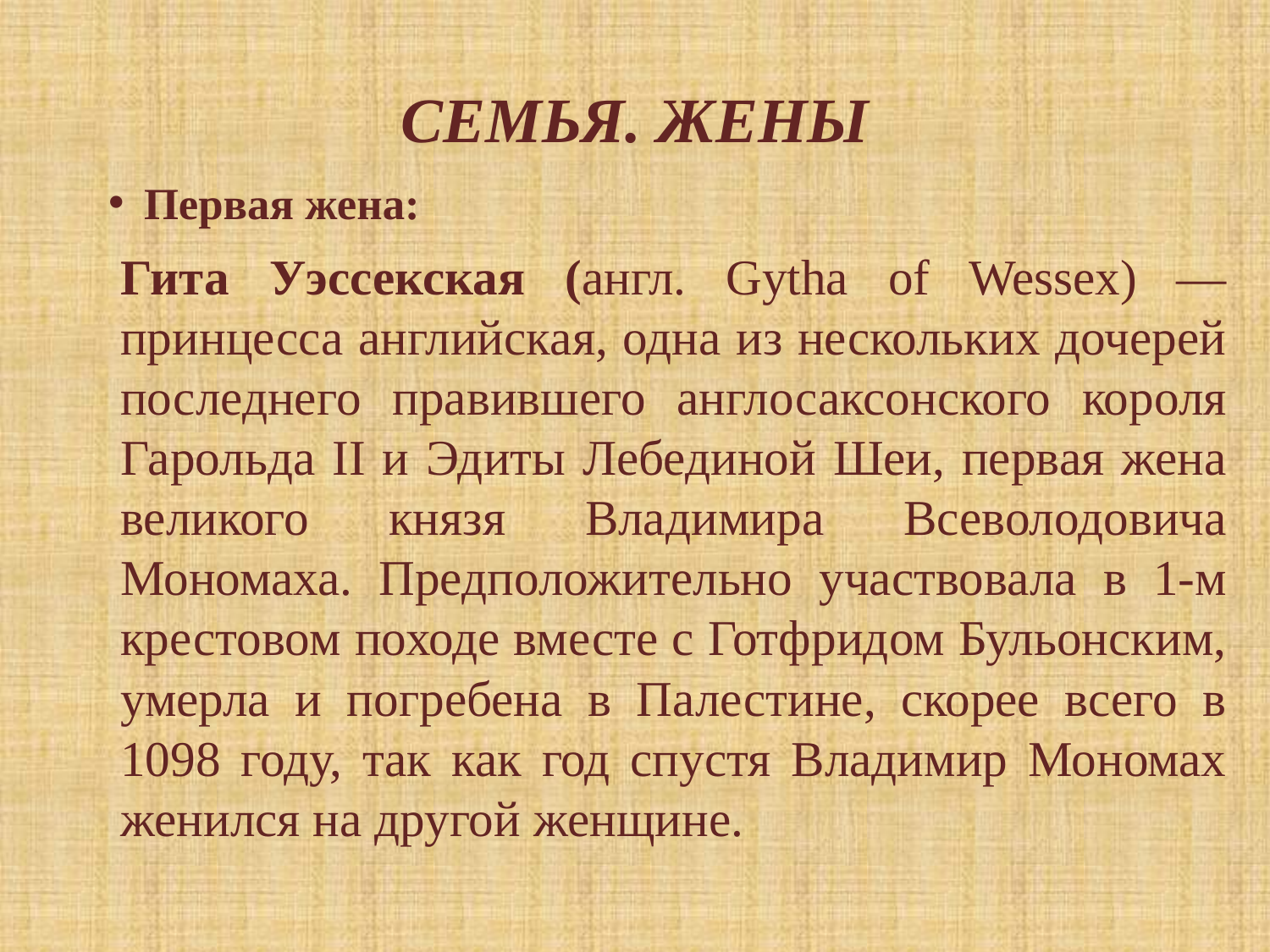

# СЕМЬЯ. ЖЕНЫ
 Первая жена:
Гита Уэссекская (англ. Gytha of Wessex) — принцесса английская, одна из нескольких дочерей последнего правившего англосаксонского короля Гарольда II и Эдиты Лебединой Шеи, первая жена великого князя Владимира Всеволодовича Мономаха. Предположительно участвовала в 1-м крестовом походе вместе с Готфридом Бульонским, умерла и погребена в Палестине, скорее всего в 1098 году, так как год спустя Владимир Мономах женился на другой женщине.